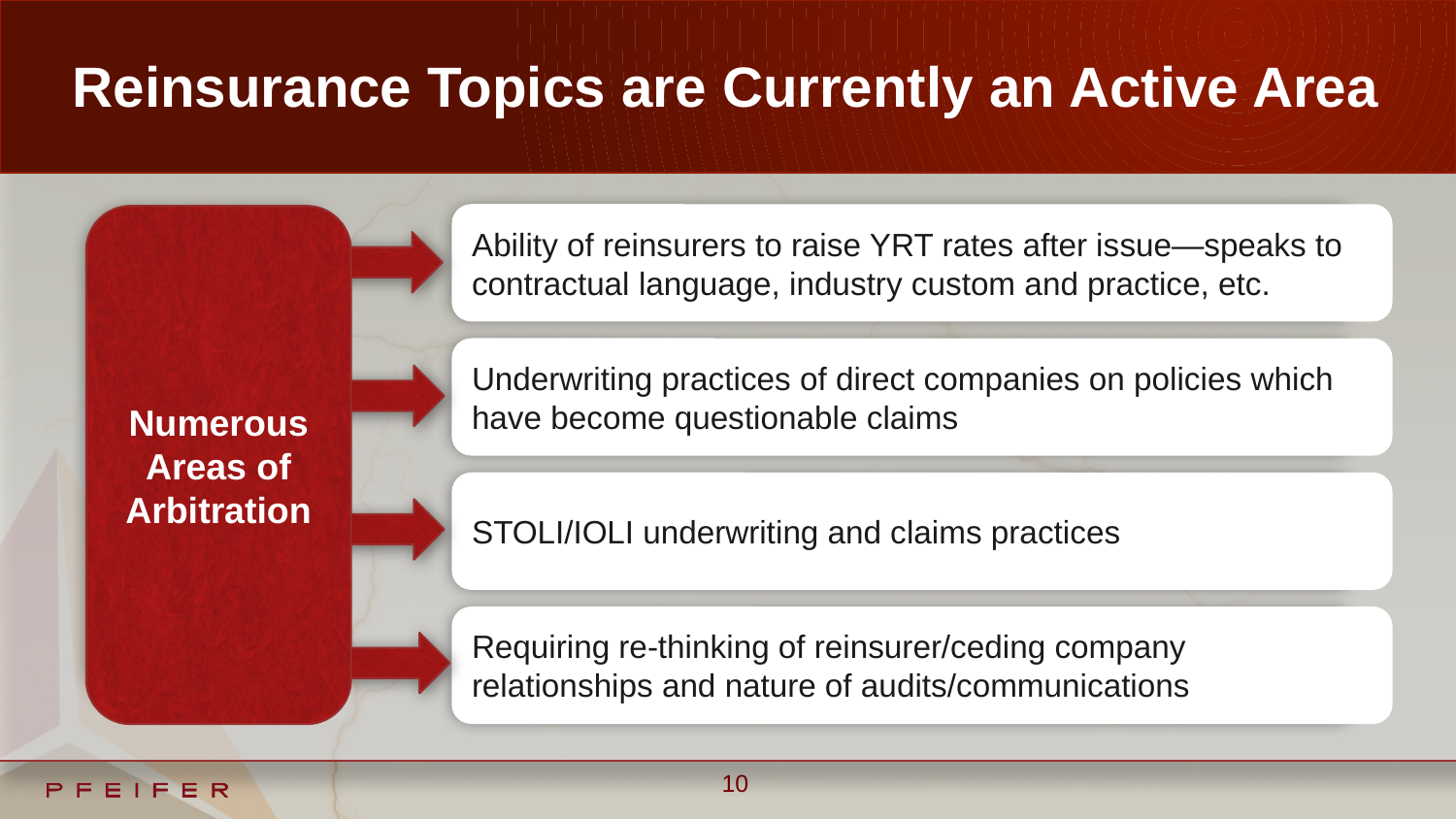

# Reinsurance Topics are Currently an Active Area
Ability of reinsurers to raise YRT rates after issue—speaks to contractual language, industry custom and practice, etc.
Numerous Areas of Arbitration

Underwriting practices of direct companies on policies which have become questionable claims

STOLI/IOLI underwriting and claims practices

Requiring re-thinking of reinsurer/ceding company relationships and nature of audits/communications